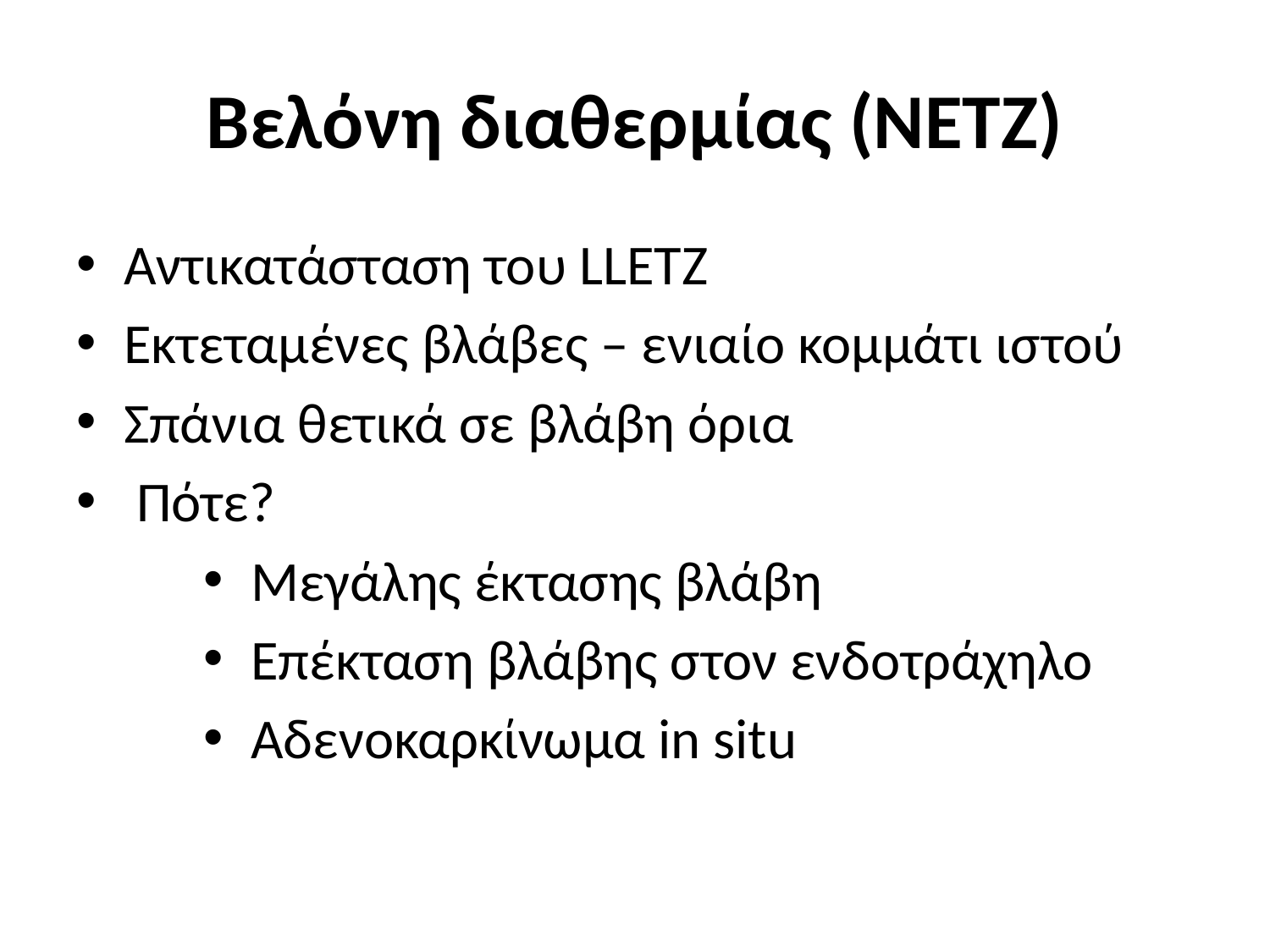

# Βελόνη διαθερμίας (NETZ)
Αντικατάσταση του LLETZ
Εκτεταμένες βλάβες – ενιαίο κομμάτι ιστού
Σπάνια θετικά σε βλάβη όρια
 Πότε?
Μεγάλης έκτασης βλάβη
Επέκταση βλάβης στον ενδοτράχηλο
Αδενοκαρκίνωμα in situ